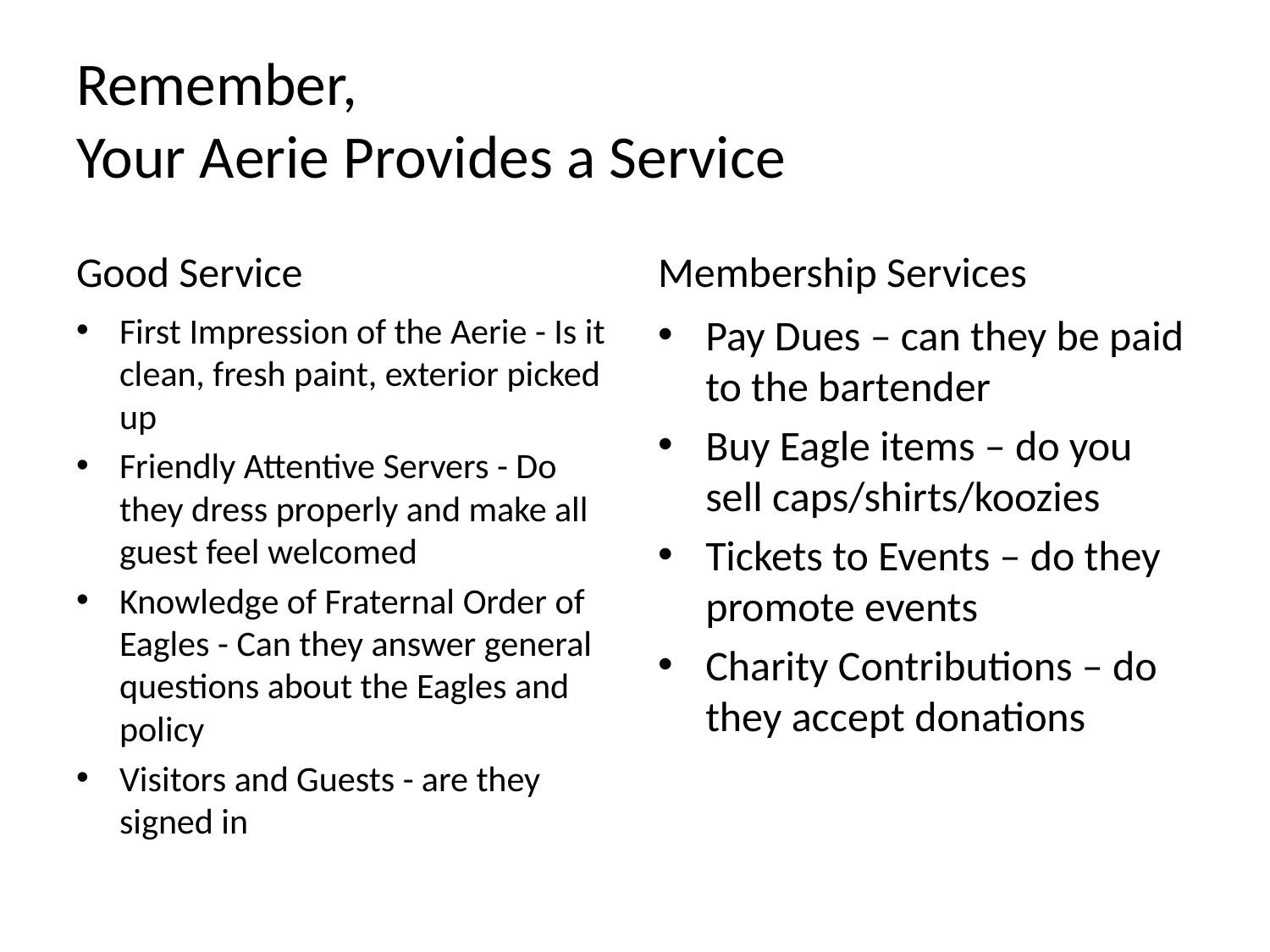

# Remember, Your Aerie Provides a Service
Good Service
Membership Services
First Impression of the Aerie - Is it clean, fresh paint, exterior picked up
Friendly Attentive Servers - Do they dress properly and make all guest feel welcomed
Knowledge of Fraternal Order of Eagles - Can they answer general questions about the Eagles and policy
Visitors and Guests - are they signed in

Pay Dues – can they be paid to the bartender
Buy Eagle items – do you sell caps/shirts/koozies
Tickets to Events – do they promote events
Charity Contributions – do they accept donations